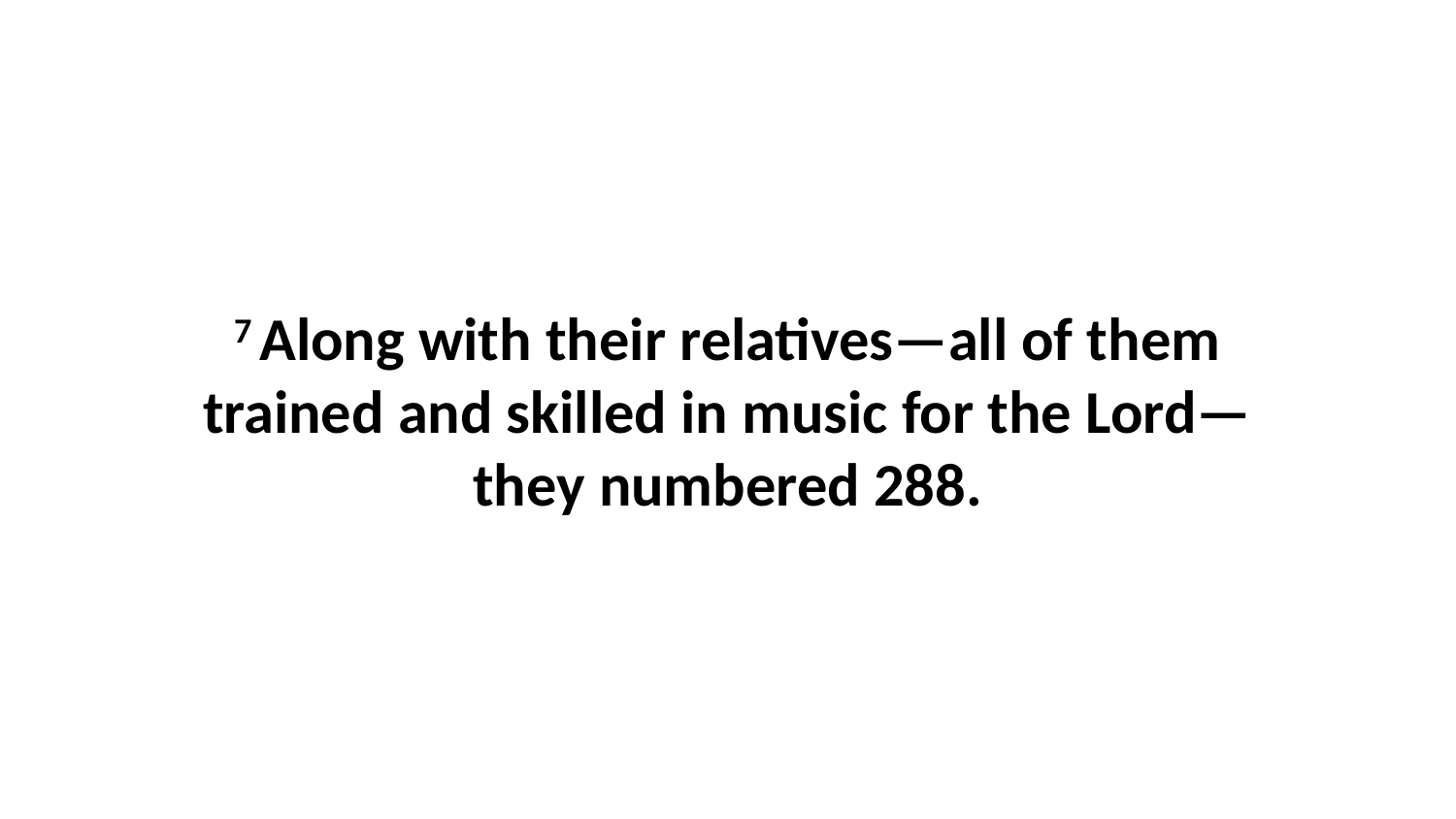

7 Along with their relatives—all of them trained and skilled in music for the Lord—they numbered 288.